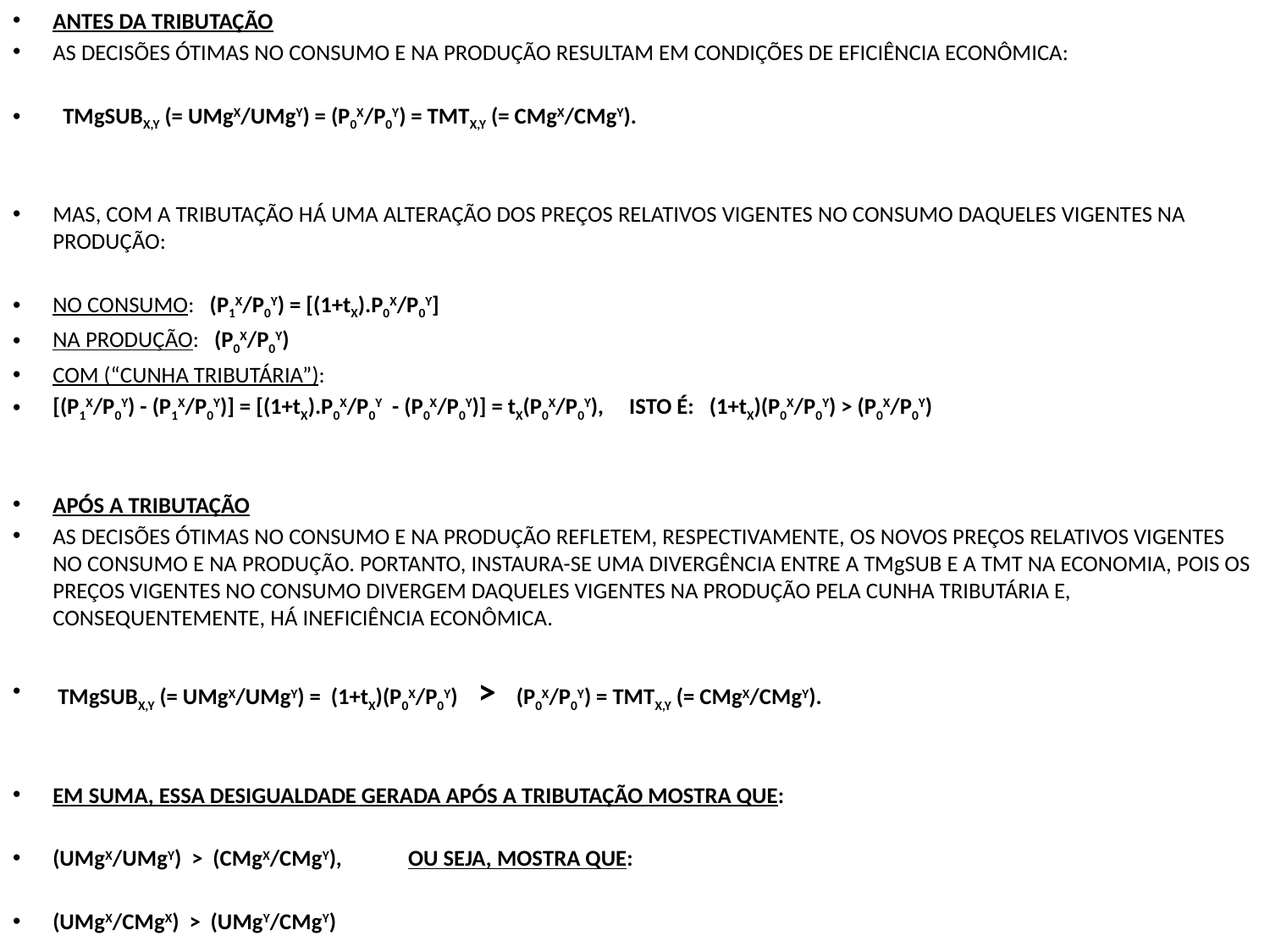

ANTES DA TRIBUTAÇÃO
AS DECISÕES ÓTIMAS NO CONSUMO E NA PRODUÇÃO RESULTAM EM CONDIÇÕES DE EFICIÊNCIA ECONÔMICA:

  TMgSUBX,Y (= UMgX/UMgY) = (P0X/P0Y) = TMTX,Y (= CMgX/CMgY).

MAS, COM A TRIBUTAÇÃO HÁ UMA ALTERAÇÃO DOS PREÇOS RELATIVOS VIGENTES NO CONSUMO DAQUELES VIGENTES NA PRODUÇÃO:

NO CONSUMO:   (P1X/P0Y) = [(1+tX).P0X/P0Y]
NA PRODUÇÃO:   (P0X/P0Y)
COM (“CUNHA TRIBUTÁRIA”):
[(P1X/P0Y) - (P1X/P0Y)] = [(1+tX).P0X/P0Y  - (P0X/P0Y)] = tX(P0X/P0Y),     ISTO É:   (1+tX)(P0X/P0Y) > (P0X/P0Y)

APÓS A TRIBUTAÇÃO
AS DECISÕES ÓTIMAS NO CONSUMO E NA PRODUÇÃO REFLETEM, RESPECTIVAMENTE, OS NOVOS PREÇOS RELATIVOS VIGENTES NO CONSUMO E NA PRODUÇÃO. PORTANTO, INSTAURA-SE UMA DIVERGÊNCIA ENTRE A TMgSUB E A TMT NA ECONOMIA, POIS OS PREÇOS VIGENTES NO CONSUMO DIVERGEM DAQUELES VIGENTES NA PRODUÇÃO PELA CUNHA TRIBUTÁRIA E, CONSEQUENTEMENTE, HÁ INEFICIÊNCIA ECONÔMICA.

 TMgSUBX,Y (= UMgX/UMgY) =  (1+tX)(P0X/P0Y)    >    (P0X/P0Y) = TMTX,Y (= CMgX/CMgY).

EM SUMA, ESSA DESIGUALDADE GERADA APÓS A TRIBUTAÇÃO MOSTRA QUE:

(UMgX/UMgY)  >  (CMgX/CMgY),             OU SEJA, MOSTRA QUE:

(UMgX/CMgX)  >  (UMgY/CMgY)